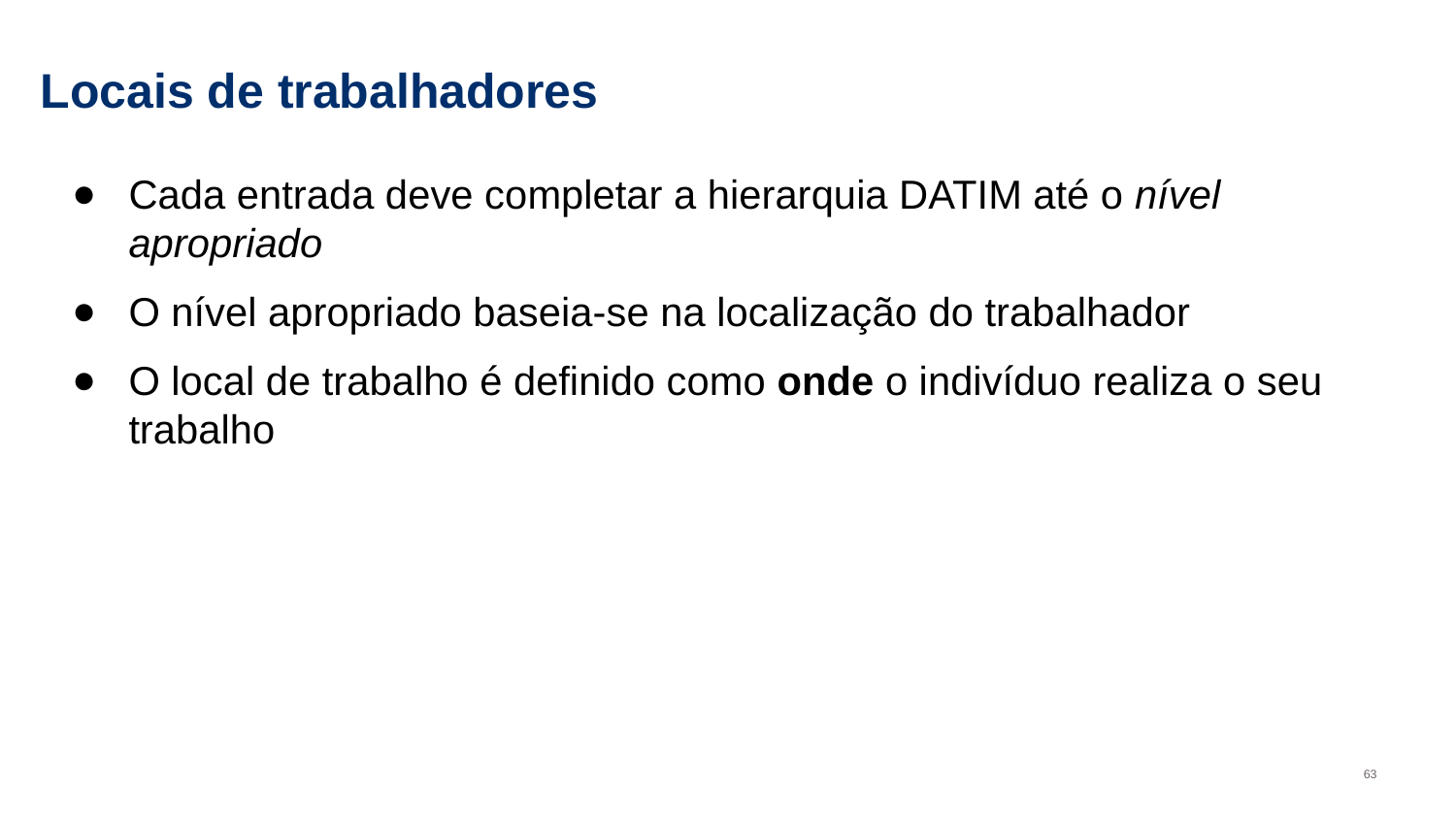

# Locais de trabalhadores
Cada entrada deve completar a hierarquia DATIM até o nível apropriado
O nível apropriado baseia-se na localização do trabalhador
O local de trabalho é definido como onde o indivíduo realiza o seu trabalho

63